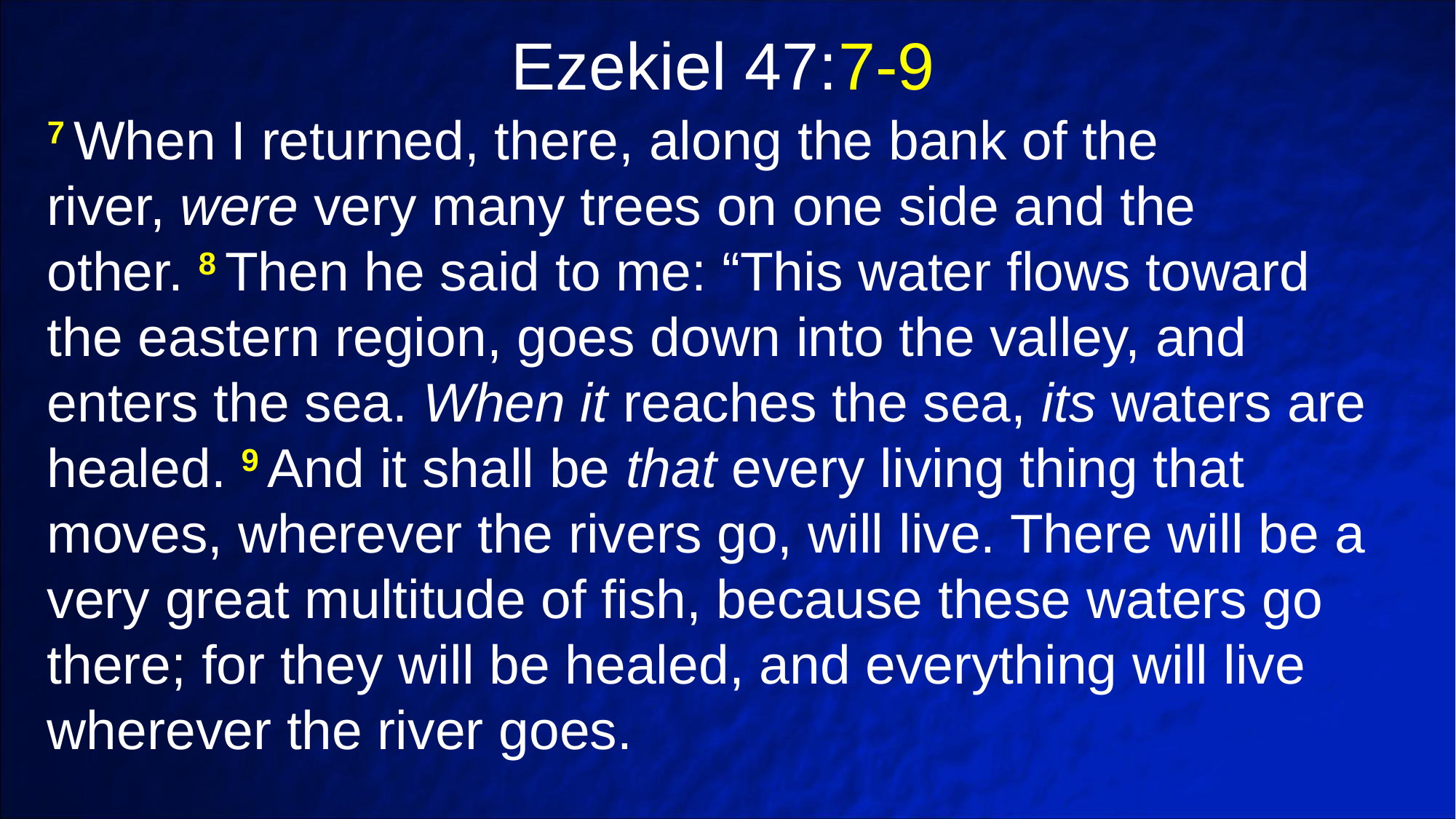

Ezekiel 47:7-9
7 When I returned, there, along the bank of the river, were very many trees on one side and the other. 8 Then he said to me: “This water flows toward the eastern region, goes down into the valley, and enters the sea. When it reaches the sea, its waters are healed. 9 And it shall be that every living thing that moves, wherever the rivers go, will live. There will be a very great multitude of fish, because these waters go there; for they will be healed, and everything will live wherever the river goes.